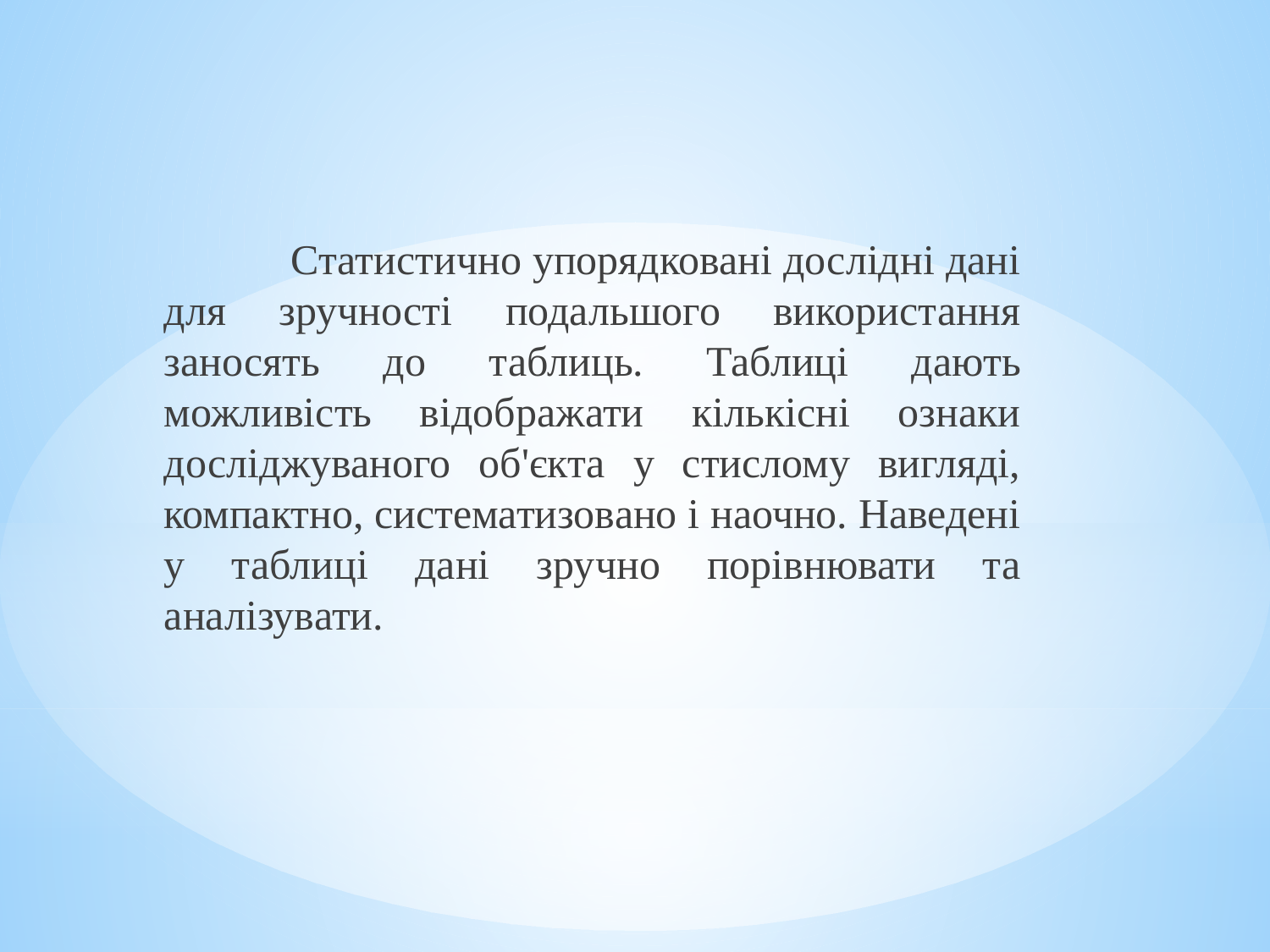

Статистично упорядковані дослідні дані для зручності подальшого використання заносять до таблиць. Таблиці дають можливість відображати кількісні ознаки досліджуваного об'єкта у стислому вигляді, компактно, систематизовано і наочно. Наведені у таблиці дані зручно порівнювати та аналізувати.